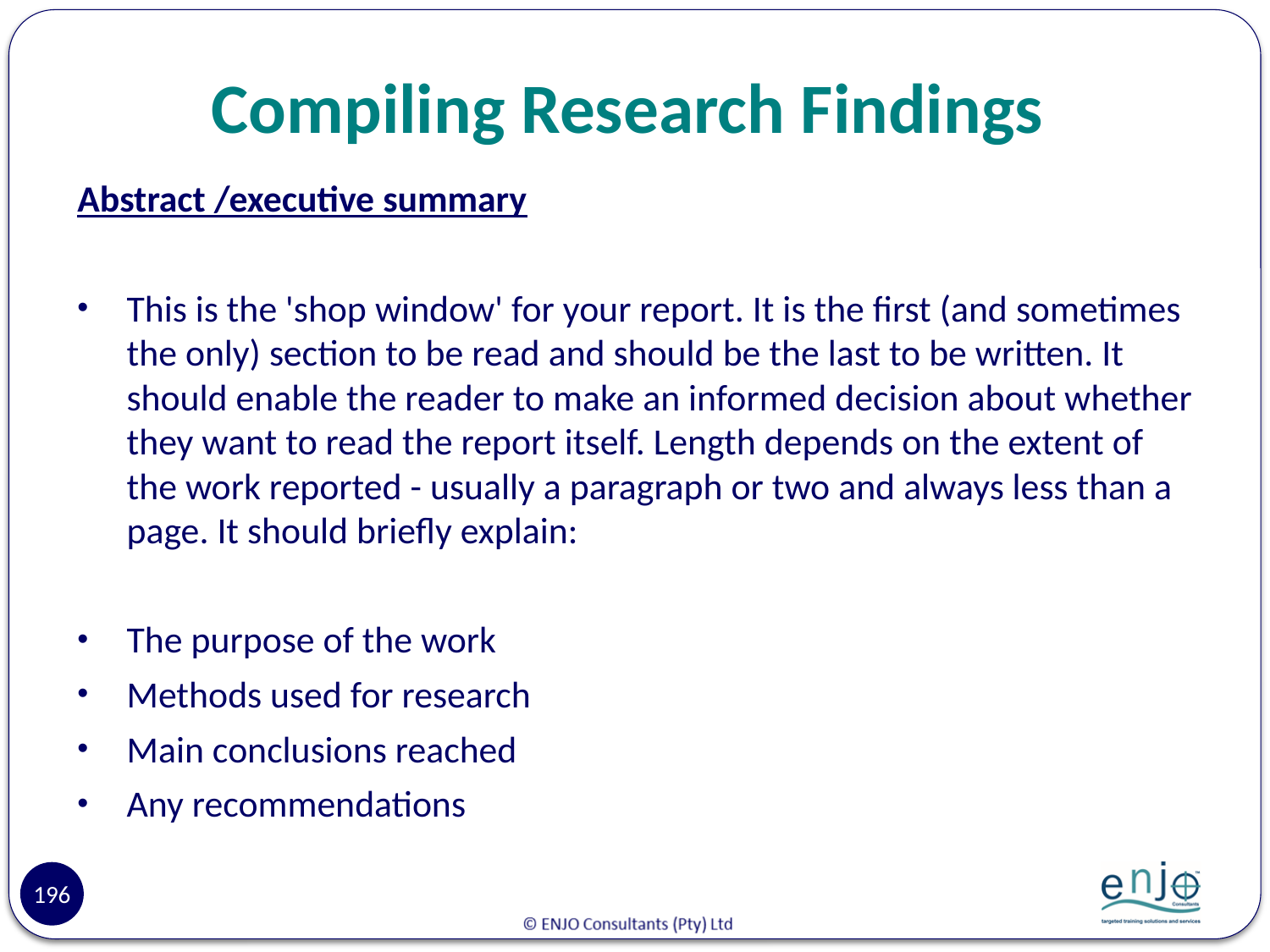

# Compiling Research Findings
Abstract /executive summary

This is the 'shop window' for your report. It is the first (and sometimes the only) section to be read and should be the last to be written. It should enable the reader to make an informed decision about whether they want to read the report itself. Length depends on the extent of the work reported - usually a paragraph or two and always less than a page. It should briefly explain:

The purpose of the work
Methods used for research
Main conclusions reached
Any recommendations

196